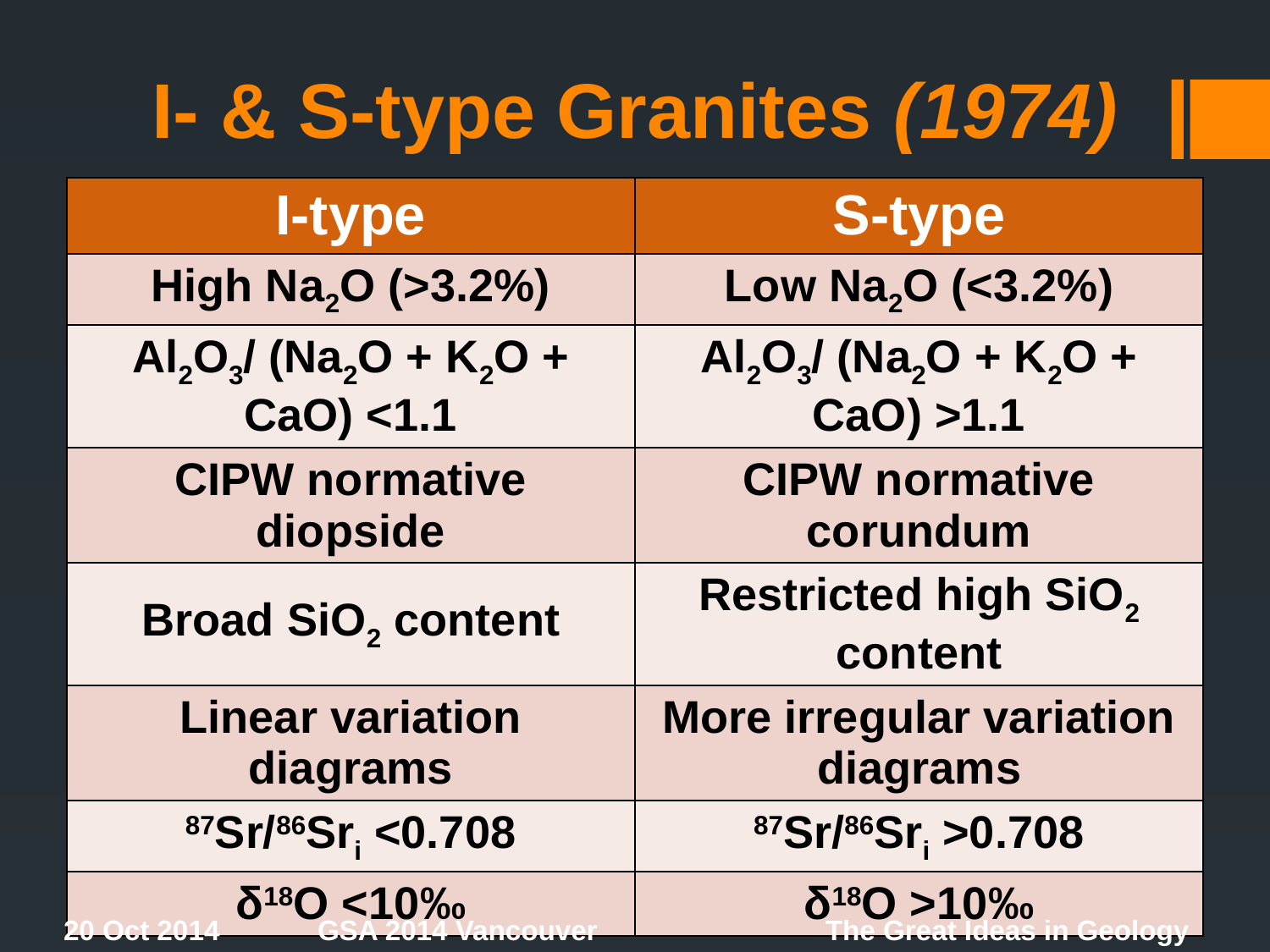

# I- & S-type Granites (1974)
| I-type | S-type |
| --- | --- |
| High Na2O (>3.2%) | Low Na2O (<3.2%) |
| Al2O3/ (Na2O + K2O + CaO) <1.1 | Al2O3/ (Na2O + K2O + CaO) >1.1 |
| CIPW normative diopside | CIPW normative corundum |
| Broad SiO2 content | Restricted high SiO2 content |
| Linear variation diagrams | More irregular variation diagrams |
| 87Sr/86Sri <0.708 | 87Sr/86Sri >0.708 |
| δ18O <10‰ | δ18O >10‰ |
20 Oct 2014	GSA 2014 Vancouver		The Great Ideas in Geology		Slide 11